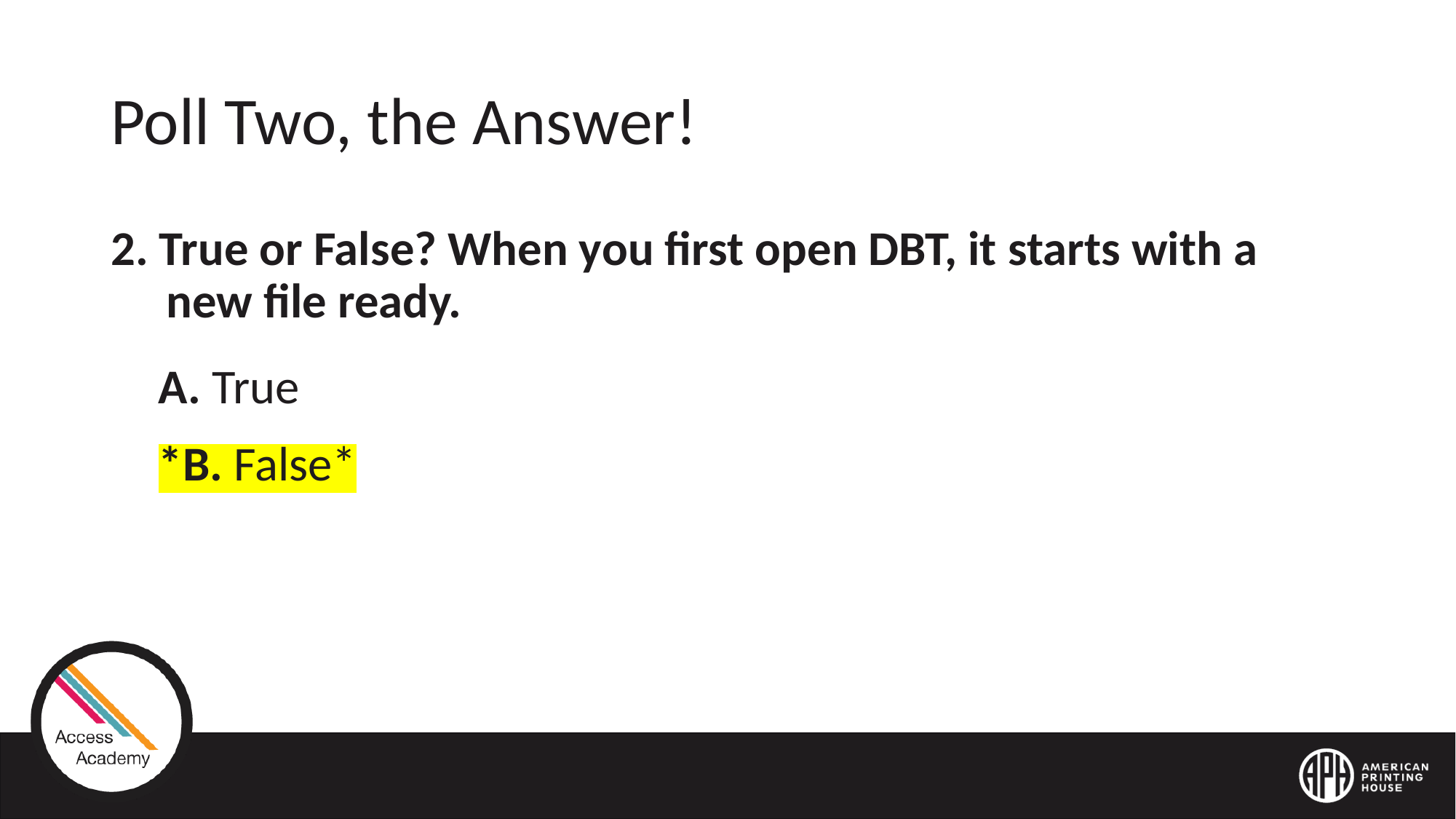

# Poll Two, the Answer!
2. True or False? When you first open DBT, it starts with a new file ready.
A. True
*B. False*